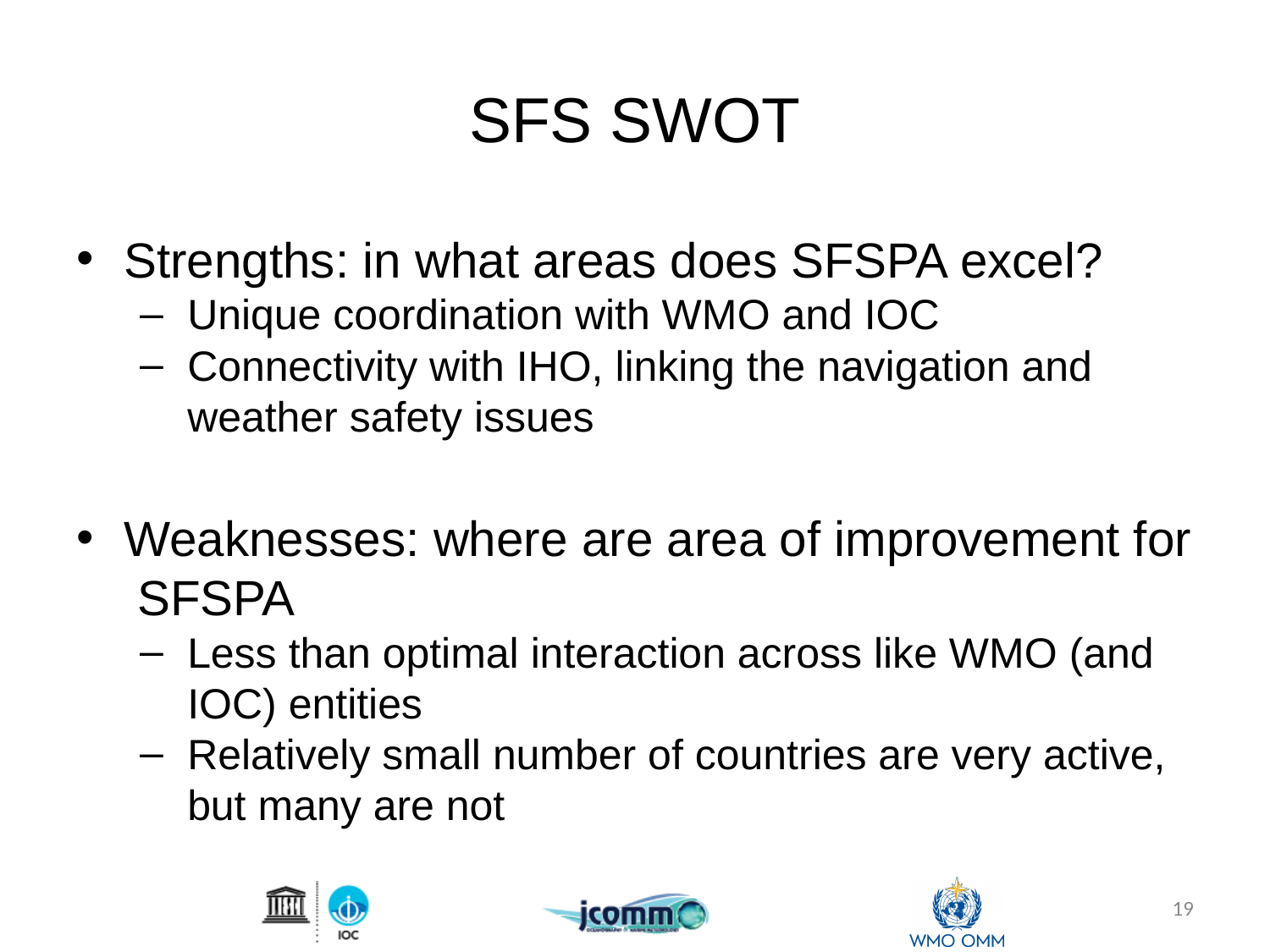

# SFS SWOT
Strengths: in what areas does SFSPA excel?
Unique coordination with WMO and IOC
Connectivity with IHO, linking the navigation and weather safety issues

Weaknesses: where are area of improvement for  SFSPA
Less than optimal interaction across like WMO (and IOC) entities
Relatively small number of countries are very active, but many are not

19